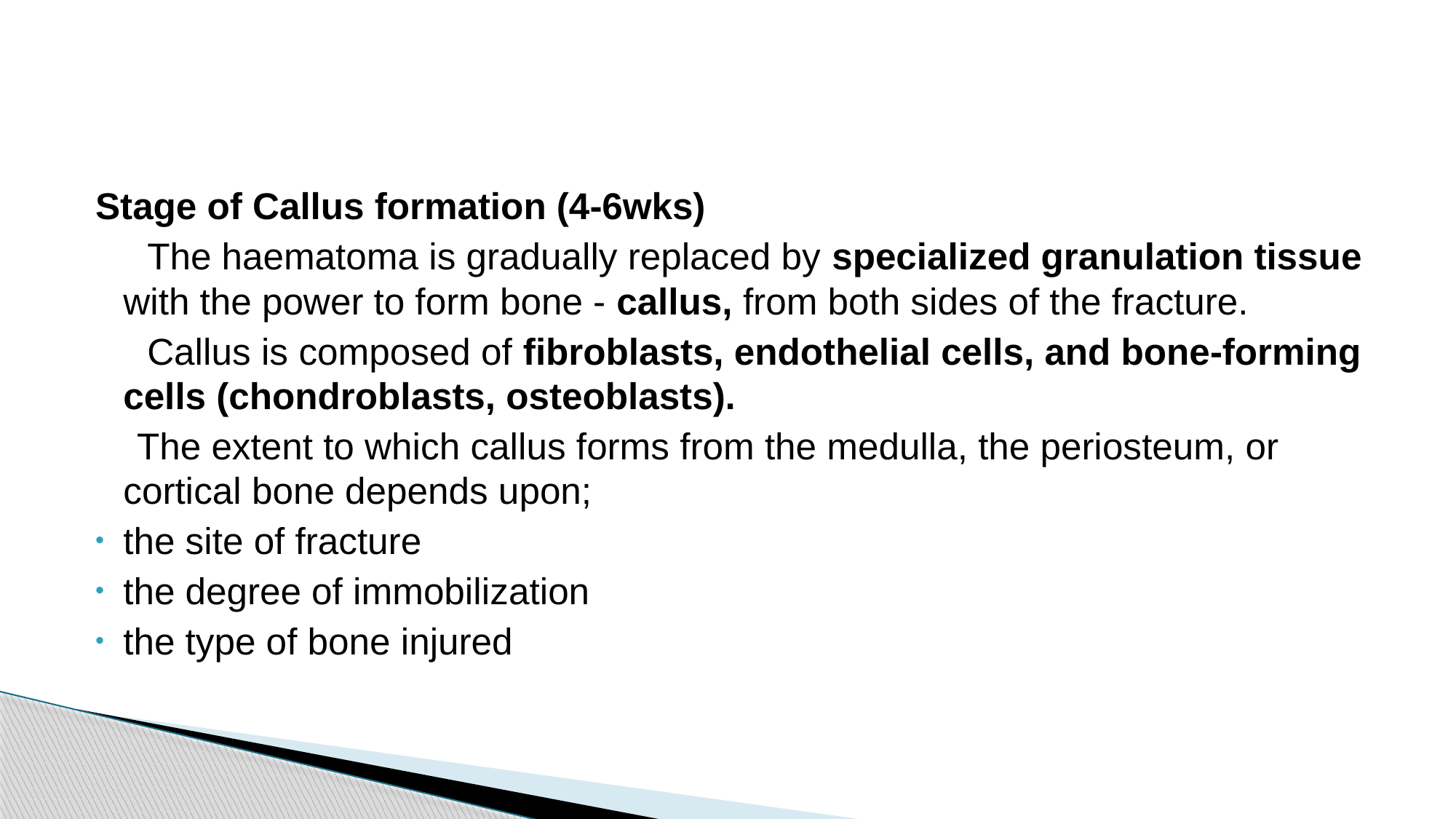

#
Stage of Callus formation (4-6wks)
     The haematoma is gradually replaced by specialized granulation tissue with the power to form bone - callus, from both sides of the fracture.
     Callus is composed of fibroblasts, endothelial cells, and bone-forming cells (chondroblasts, osteoblasts).
    The extent to which callus forms from the medulla, the periosteum, or cortical bone depends upon;
the site of fracture
the degree of immobilization
the type of bone injured